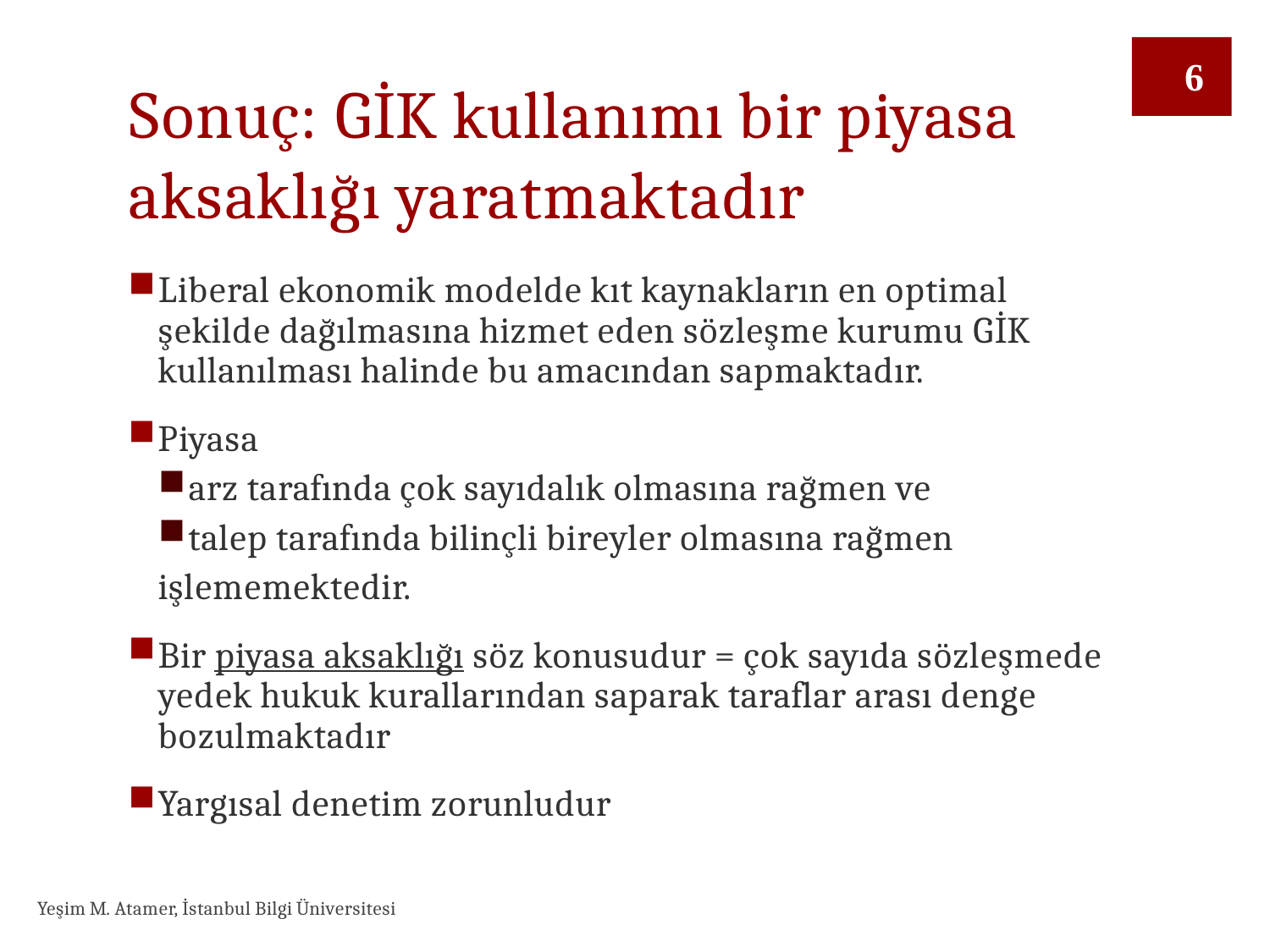

Sonuç: GİK kullanımı bir piyasa aksaklığı yaratmaktadır
6
Liberal ekonomik modelde kıt kaynakların en optimal şekilde dağılmasına hizmet eden sözleşme kurumu GİK kullanılması halinde bu amacından sapmaktadır.
Piyasa
arz tarafında çok sayıdalık olmasına rağmen ve
talep tarafında bilinçli bireyler olmasına rağmen
işlememektedir.
Bir piyasa aksaklığı söz konusudur = çok sayıda sözleşmede yedek hukuk kurallarından saparak taraflar arası denge bozulmaktadır
Yargısal denetim zorunludur

Yeşim M. Atamer, İstanbul Bilgi Üniversitesi